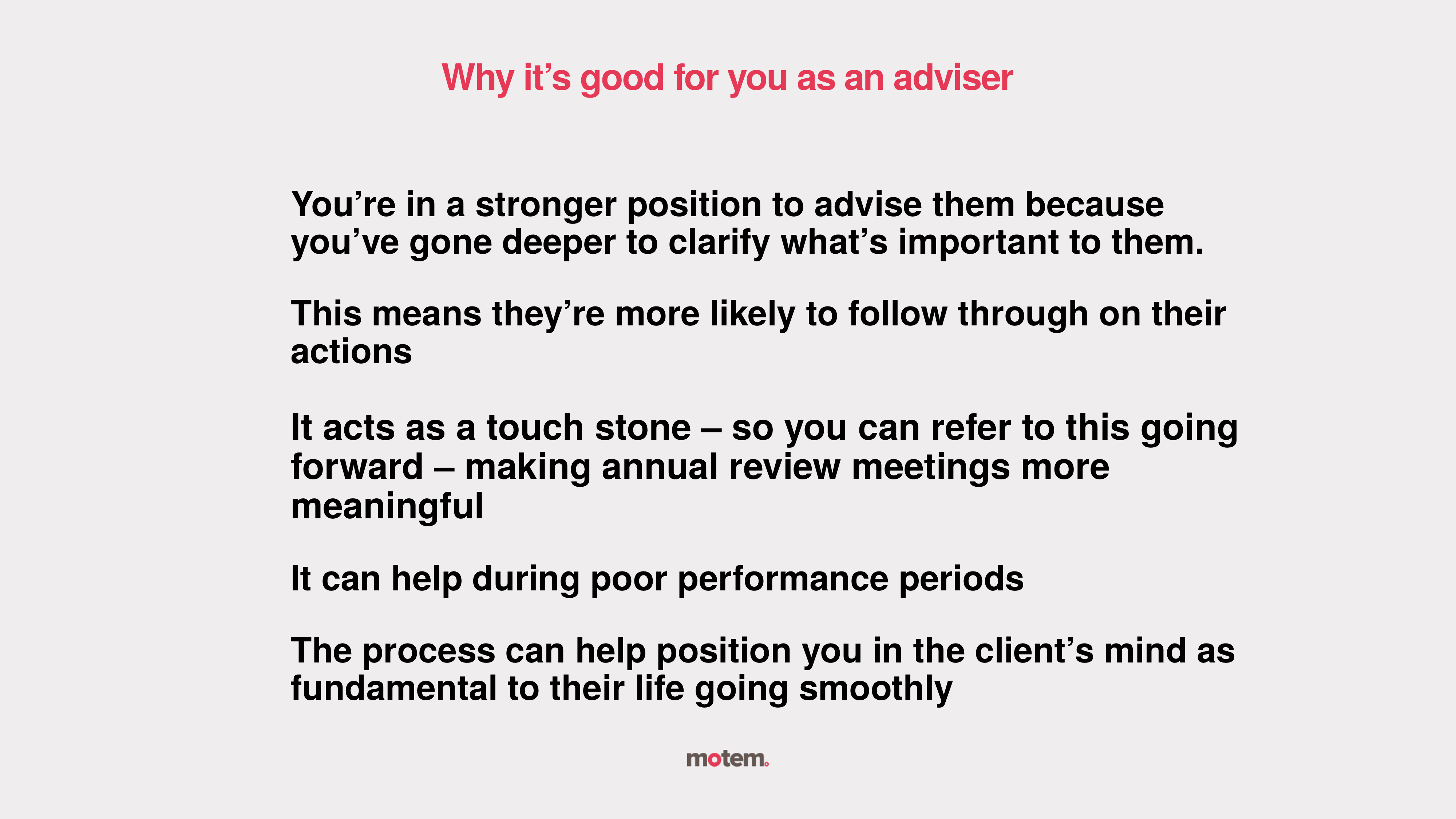

Why it’s good for you as an adviser
You’re in a stronger position to advise them because you’ve gone deeper to clarify what’s important to them.
This means they’re more likely to follow through on their actions
It acts as a touch stone – so you can refer to this going forward – making annual review meetings more meaningful
It can help during poor performance periods
The process can help position you in the client’s mind as fundamental to their life going smoothly